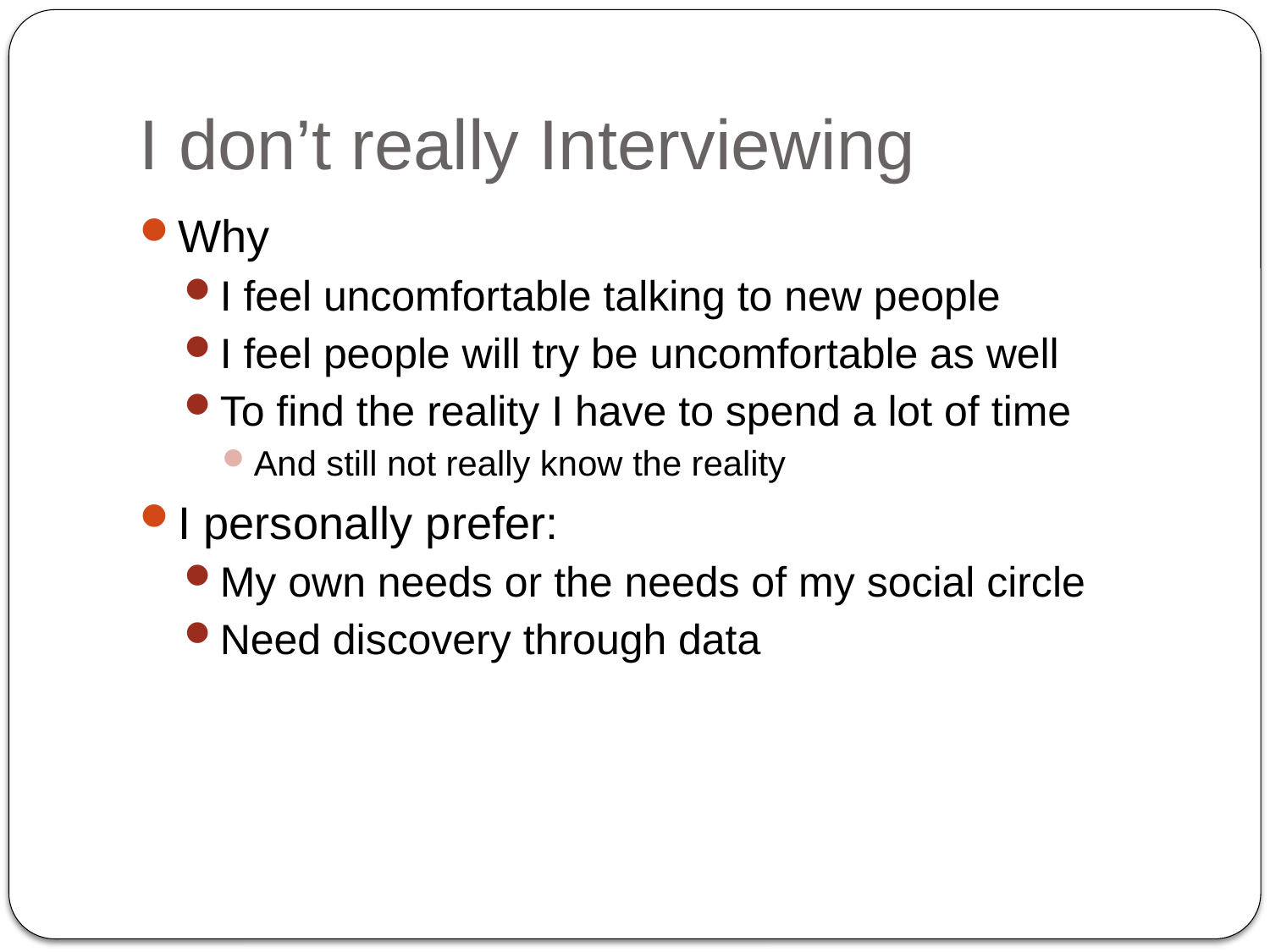

# I don’t really Interviewing
Why
I feel uncomfortable talking to new people
I feel people will try be uncomfortable as well
To find the reality I have to spend a lot of time
And still not really know the reality
I personally prefer:
My own needs or the needs of my social circle
Need discovery through data